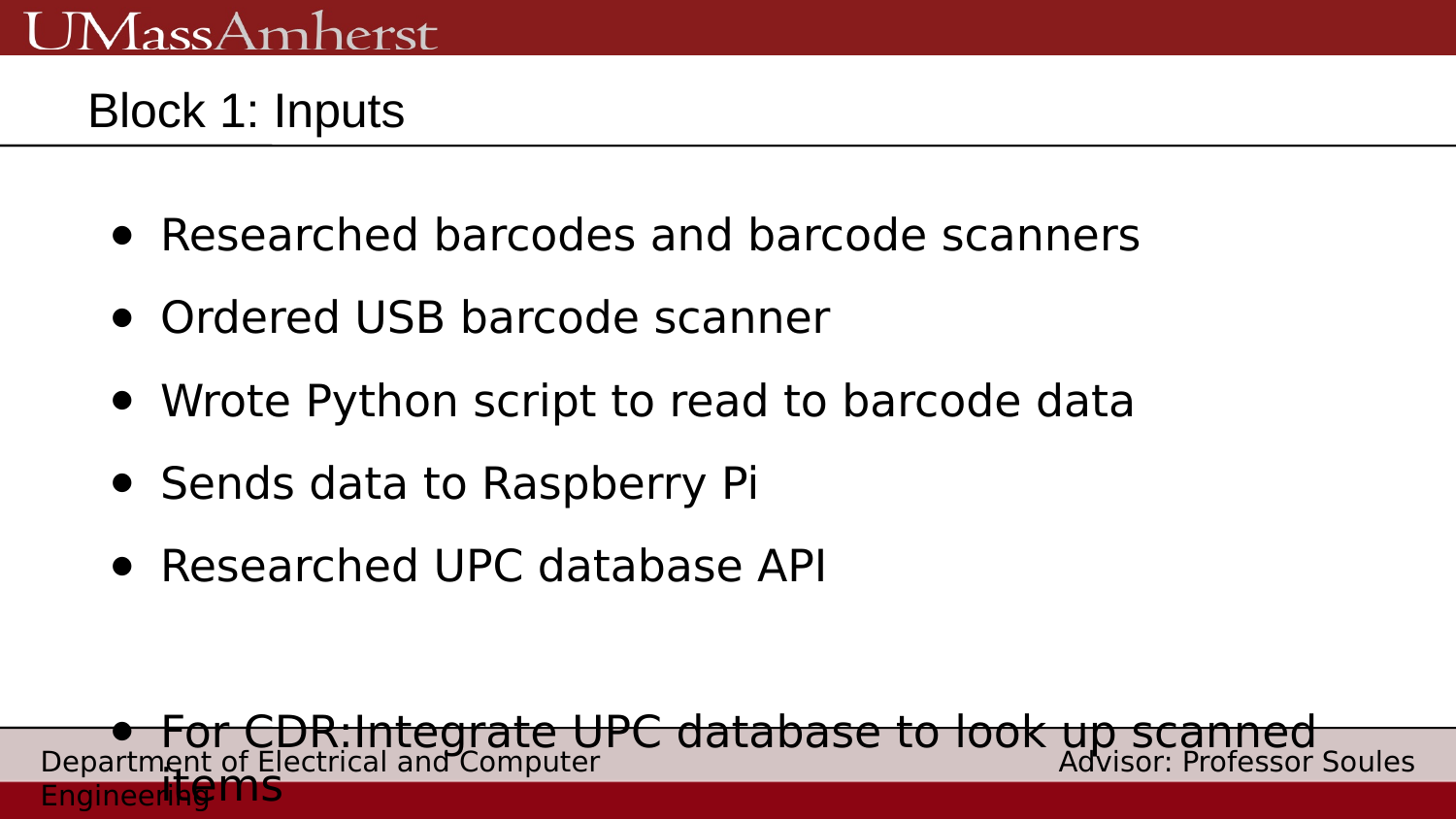

# Block 1: Inputs
Researched barcodes and barcode scanners
Ordered USB barcode scanner
Wrote Python script to read to barcode data
Sends data to Raspberry Pi
Researched UPC database API

For CDR:Integrate UPC database to look up scanned items